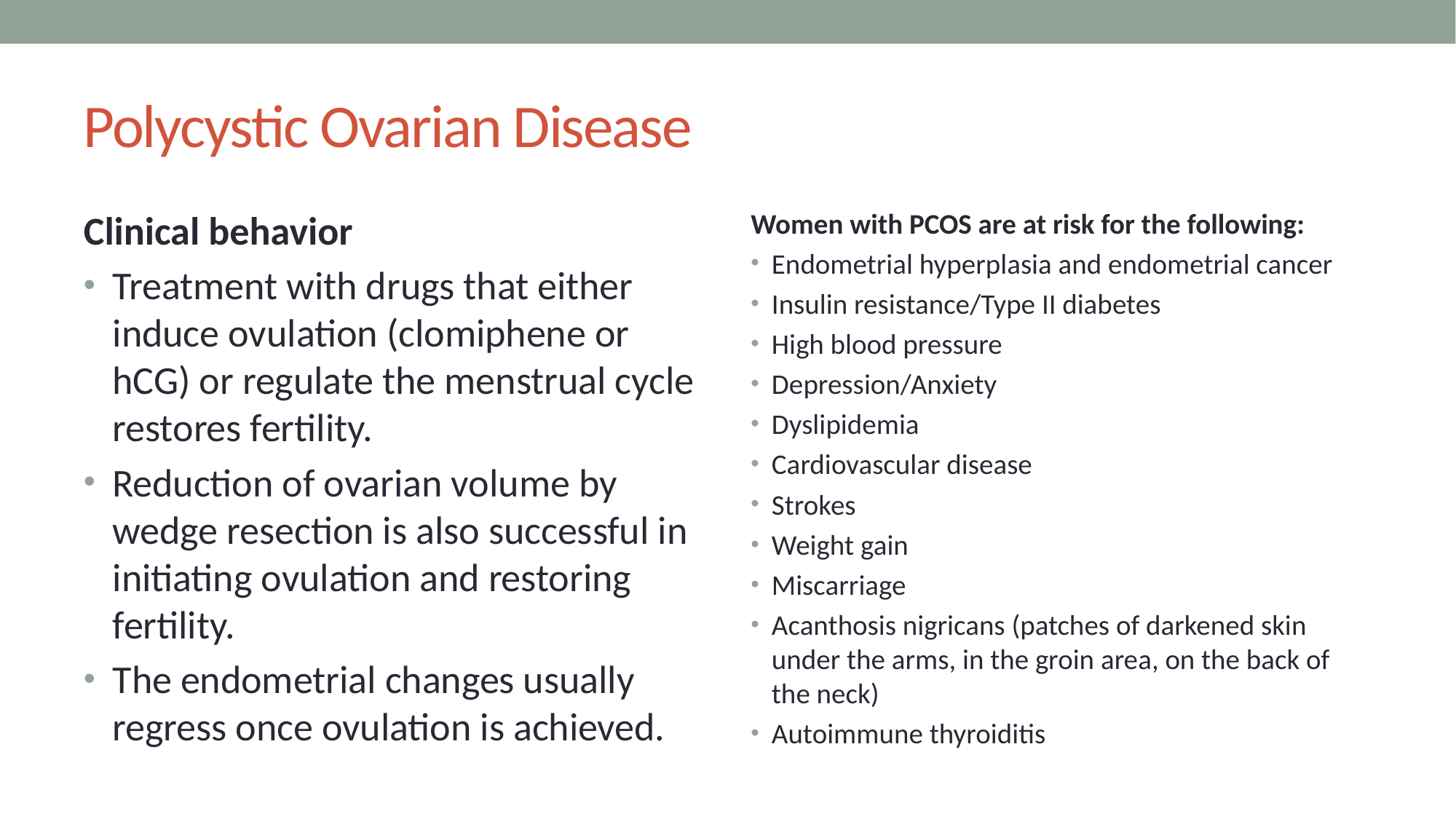

# Polycystic Ovarian Disease
Clinical behavior
Treatment with drugs that either induce ovulation (clomiphene or hCG) or regulate the menstrual cycle restores fertility.
Reduction of ovarian volume by wedge resection is also successful in initiating ovulation and restoring fertility.
The endometrial changes usually regress once ovulation is achieved.

Women with PCOS are at risk for the following:
Endometrial hyperplasia and endometrial cancer
Insulin resistance/Type II diabetes
High blood pressure
Depression/Anxiety
Dyslipidemia
Cardiovascular disease
Strokes
Weight gain
Miscarriage
Acanthosis nigricans (patches of darkened skin under the arms, in the groin area, on the back of the neck)
Autoimmune thyroiditis